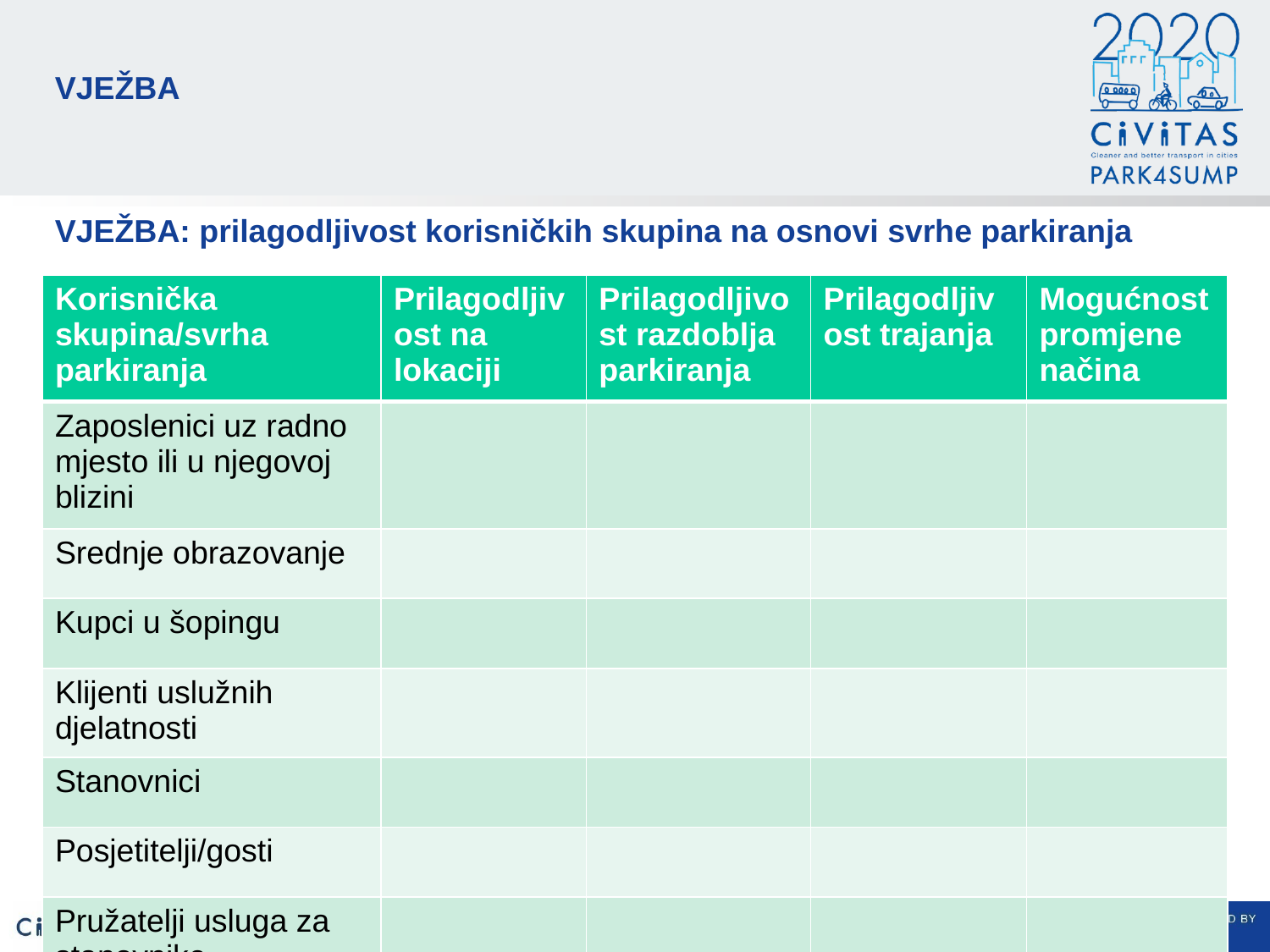

VJEŽBA
VJEŽBA: prilagodljivost korisničkih skupina na osnovi svrhe parkiranja
| Korisnička skupina/svrha parkiranja | Prilagodljivost na lokaciji | Prilagodljivost razdoblja parkiranja | Prilagodljivost trajanja | Mogućnost promjene načina |
| --- | --- | --- | --- | --- |
| Zaposlenici uz radno mjesto ili u njegovoj blizini |  |  |  |  |
| Srednje obrazovanje |  |  |  |  |
| Kupci u šopingu |  |  |  |  |
| Klijenti uslužnih djelatnosti |  |  |  |  |
| Stanovnici |  |  |  |  |
| Posjetitelji/gosti |  |  |  |  |
| Pružatelji usluga za stanovnike |  |  |  |  |